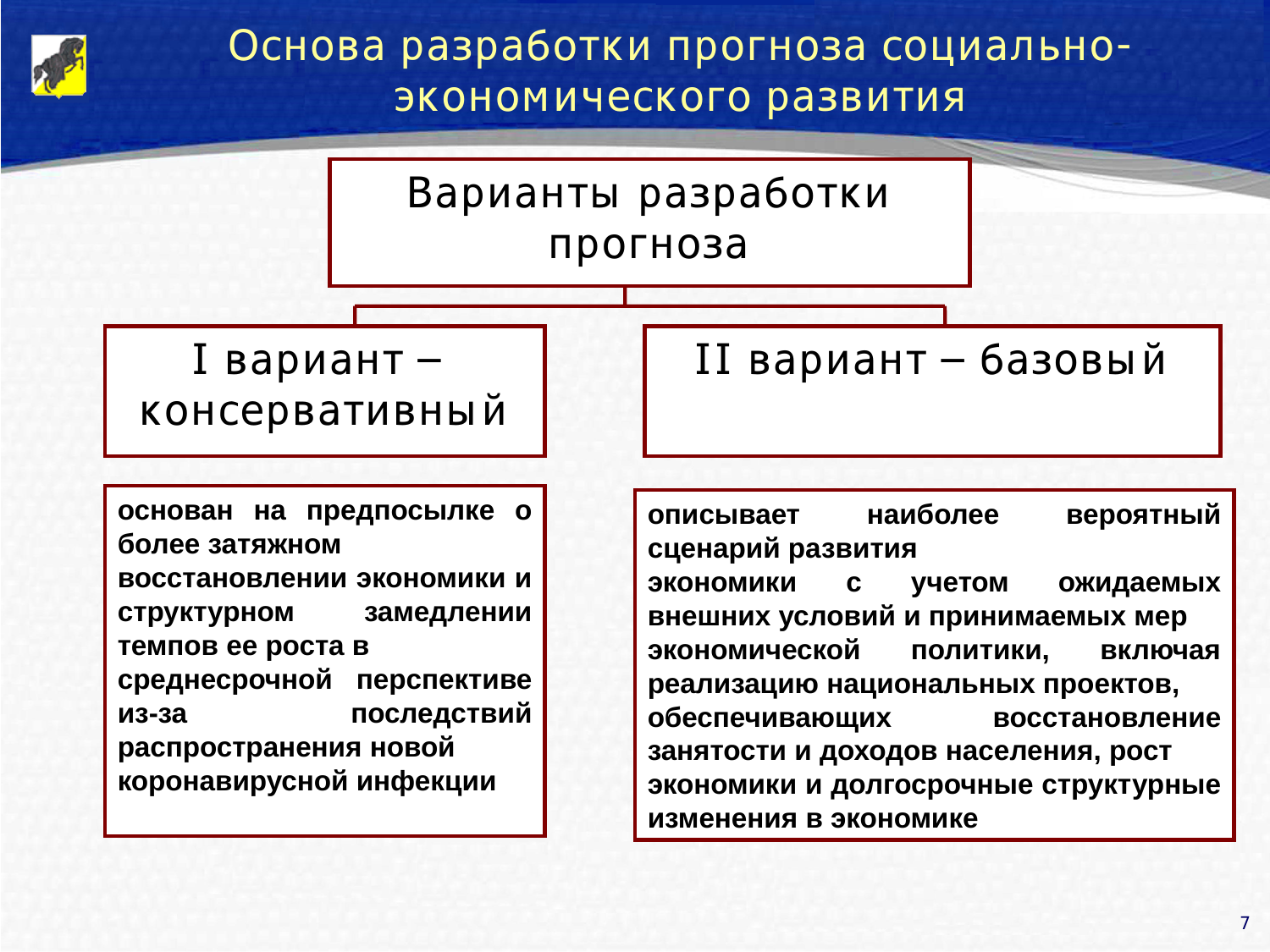

Основа разработки прогноза социально-экономического развития
Варианты разработки прогноза

I вариант –
консервативный
II вариант – базовый
основан на предпосылке о более затяжном
восстановлении экономики и структурном замедлении темпов ее роста в
среднесрочной перспективе из-за последствий распространения новой
коронавирусной инфекции

описывает наиболее вероятный сценарий развития
экономики с учетом ожидаемых внешних условий и принимаемых мер
экономической политики, включая реализацию национальных проектов,
обеспечивающих восстановление занятости и доходов населения, рост
экономики и долгосрочные структурные изменения в экономике
7